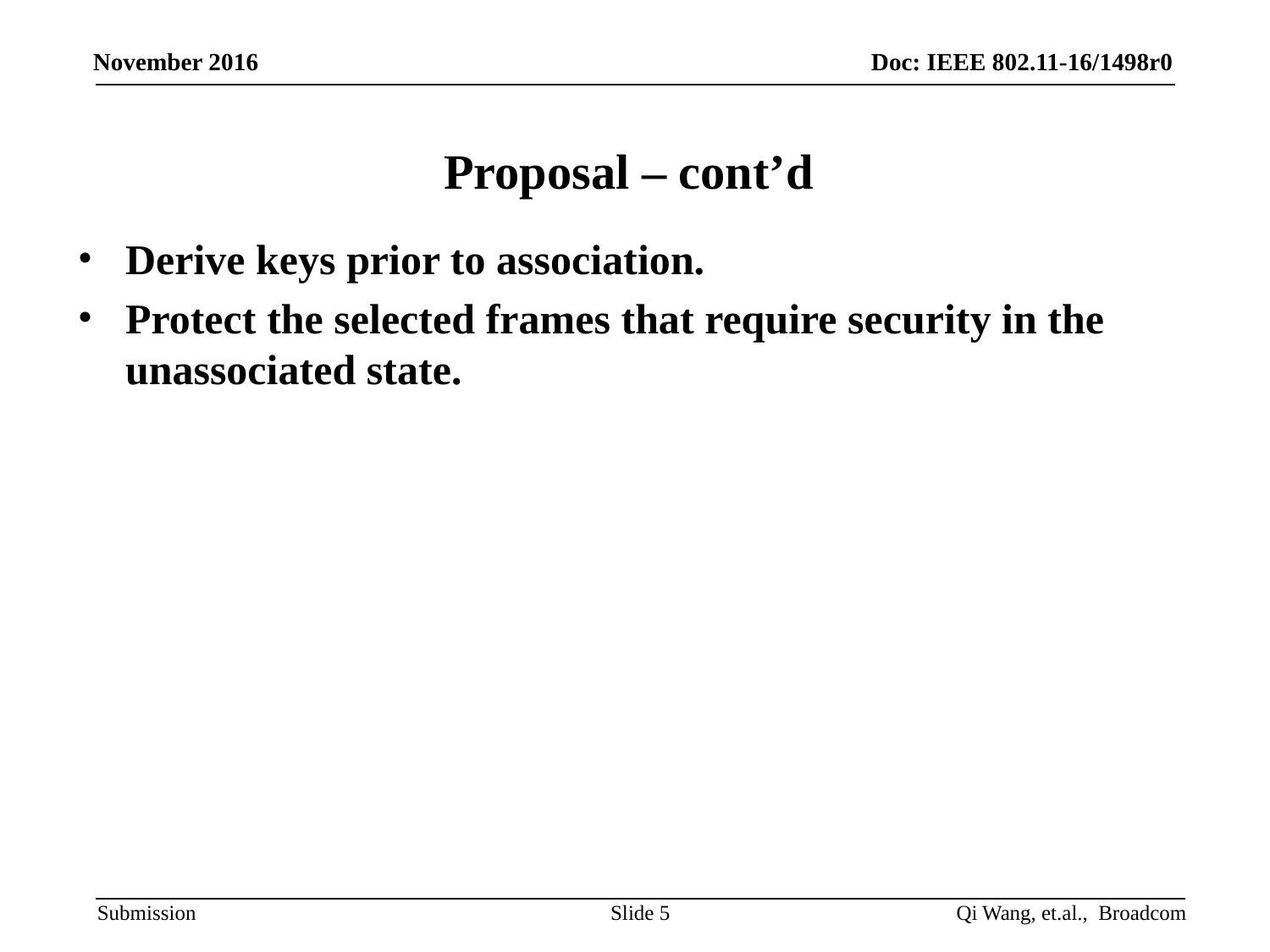

# Proposal – cont’d
Derive keys prior to association.
Protect the selected frames that require security in the unassociated state.

Slide 5
Qi Wang, et.al.,  Broadcom